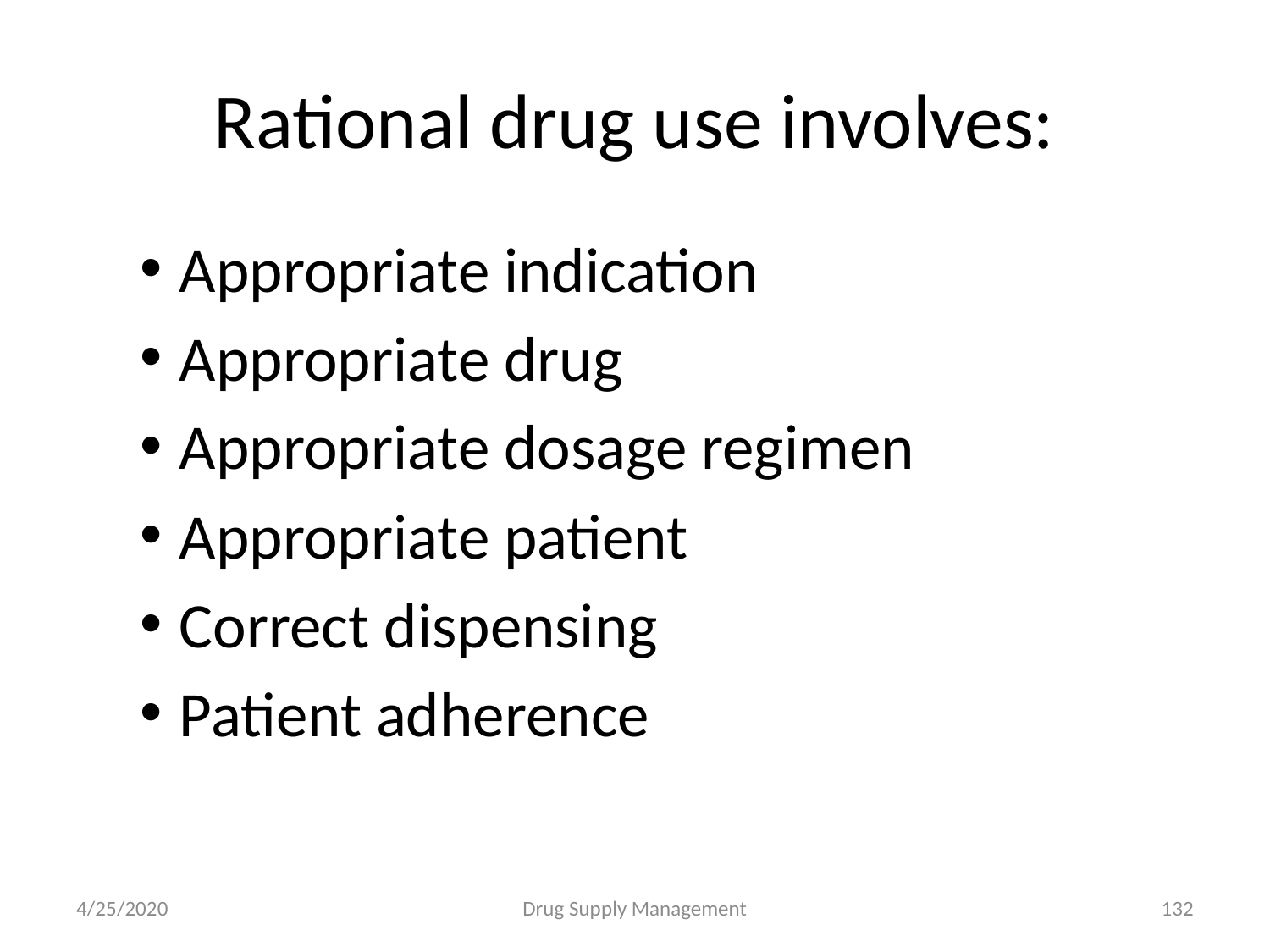

# Rational drug use involves:
Appropriate indication
Appropriate drug
Appropriate dosage regimen
Appropriate patient
Correct dispensing
Patient adherence

4/25/2020
Drug Supply Management
132